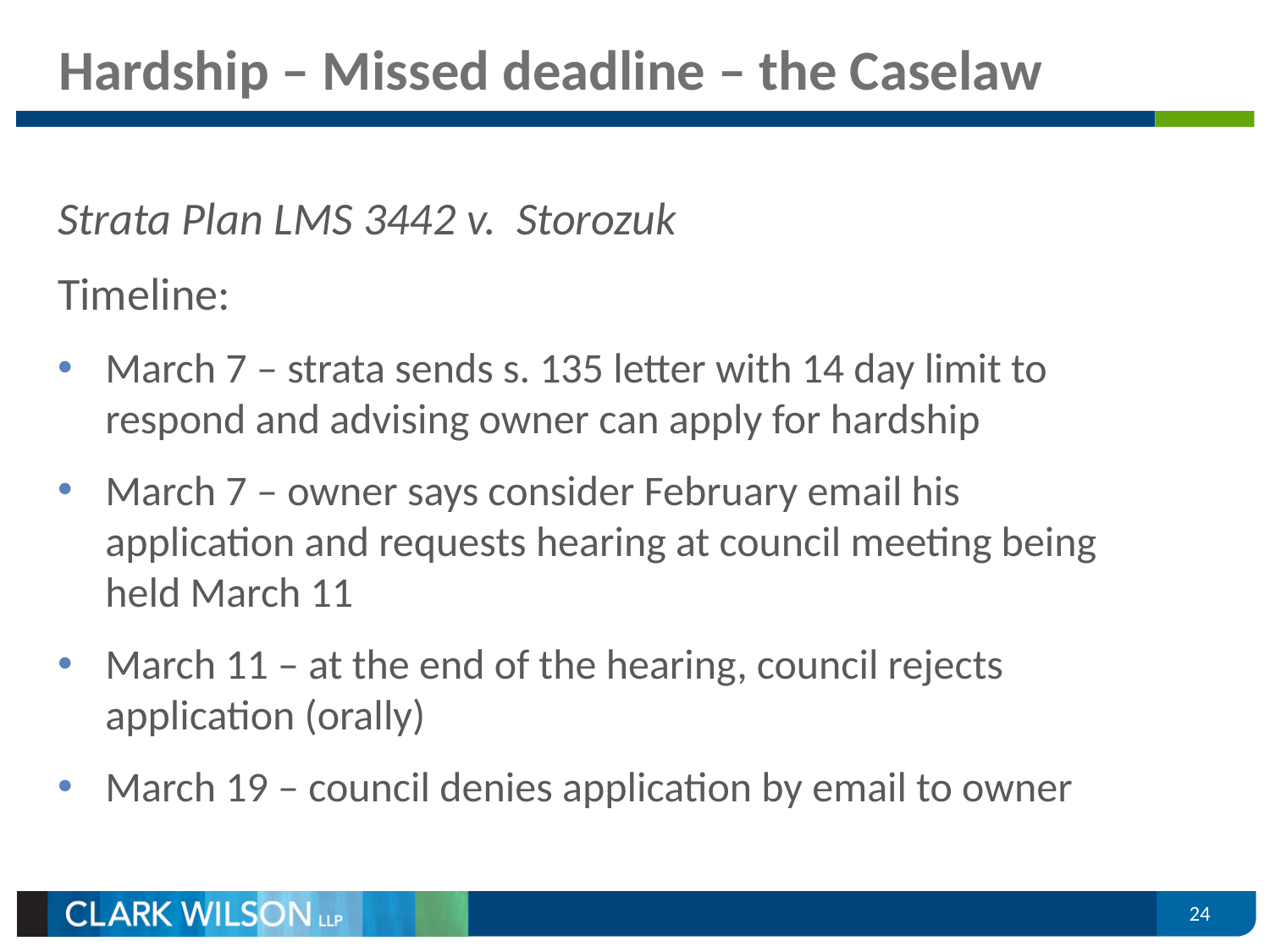

# Hardship – Missed deadline – the Caselaw
Strata Plan LMS 3442 v.  Storozuk
Timeline:
March 7 – strata sends s. 135 letter with 14 day limit to respond and advising owner can apply for hardship
March 7 – owner says consider February email his application and requests hearing at council meeting being held March 11
March 11 – at the end of the hearing, council rejects application (orally)
March 19 – council denies application by email to owner
24